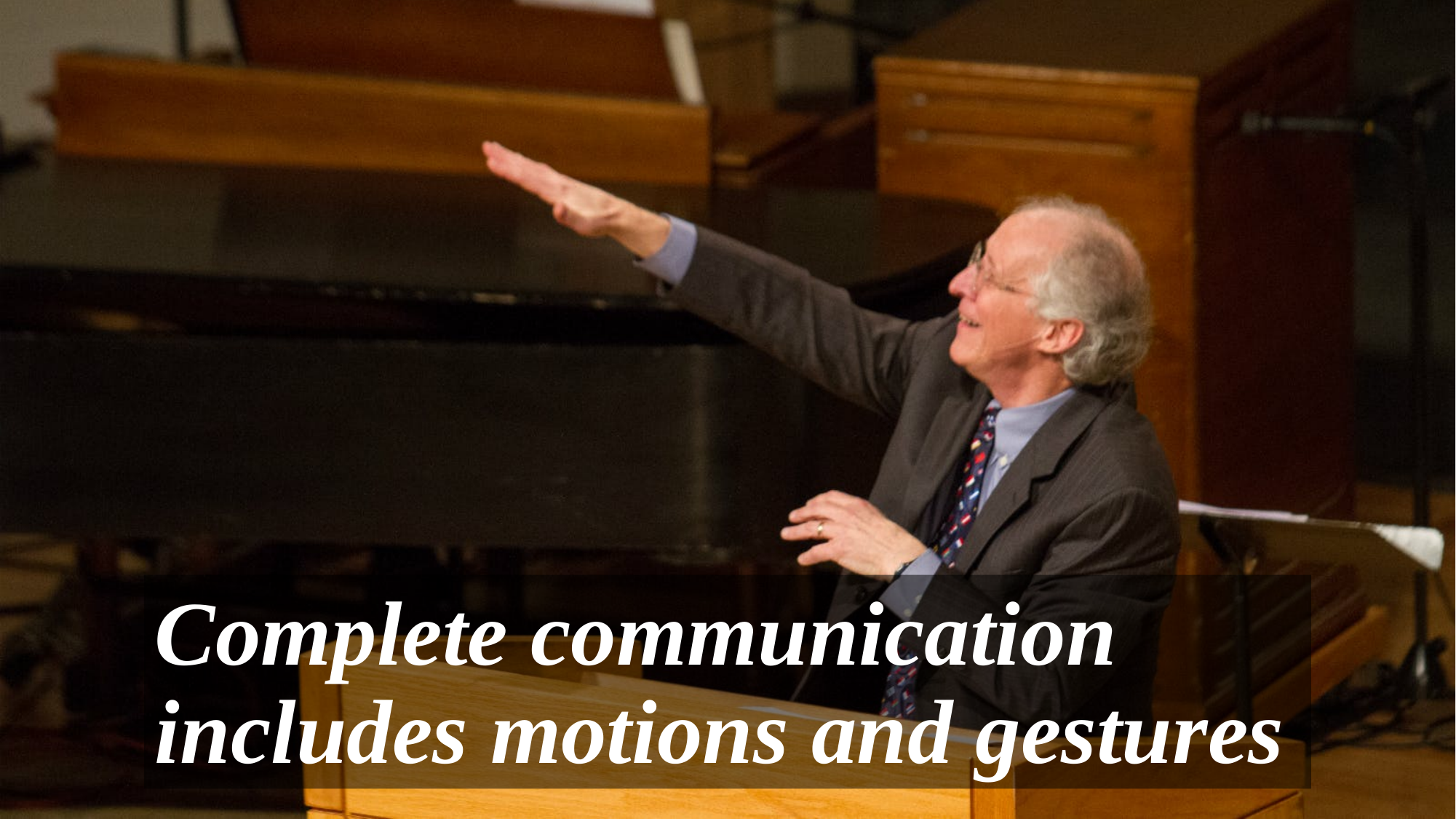

# Complete communication includes motions and gestures